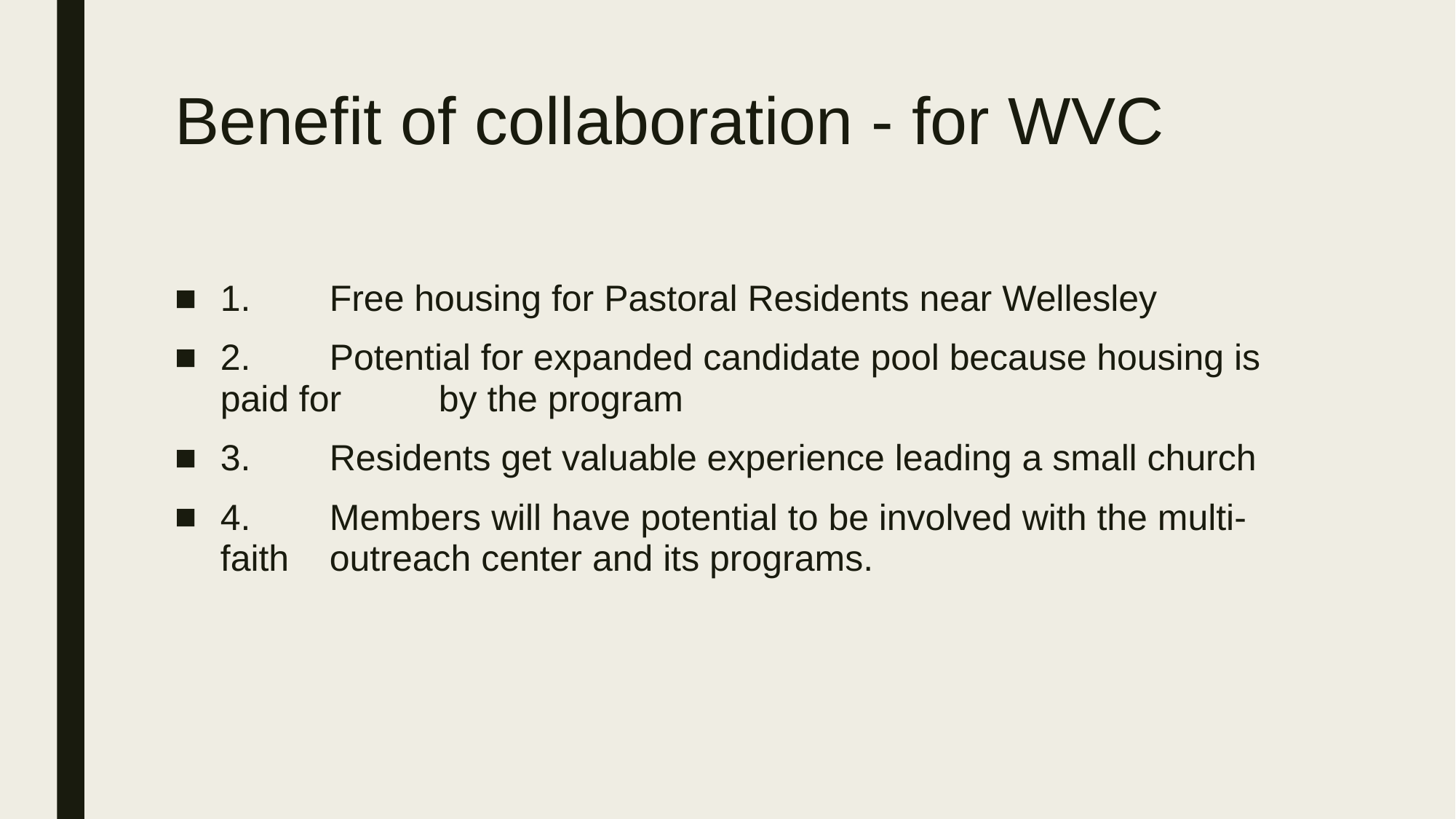

# Benefit of collaboration - for WVC
1.	Free housing for Pastoral Residents near Wellesley
2.	Potential for expanded candidate pool because housing is paid for 	by the program
3.	Residents get valuable experience leading a small church
4.	Members will have potential to be involved with the multi-faith 	outreach center and its programs.